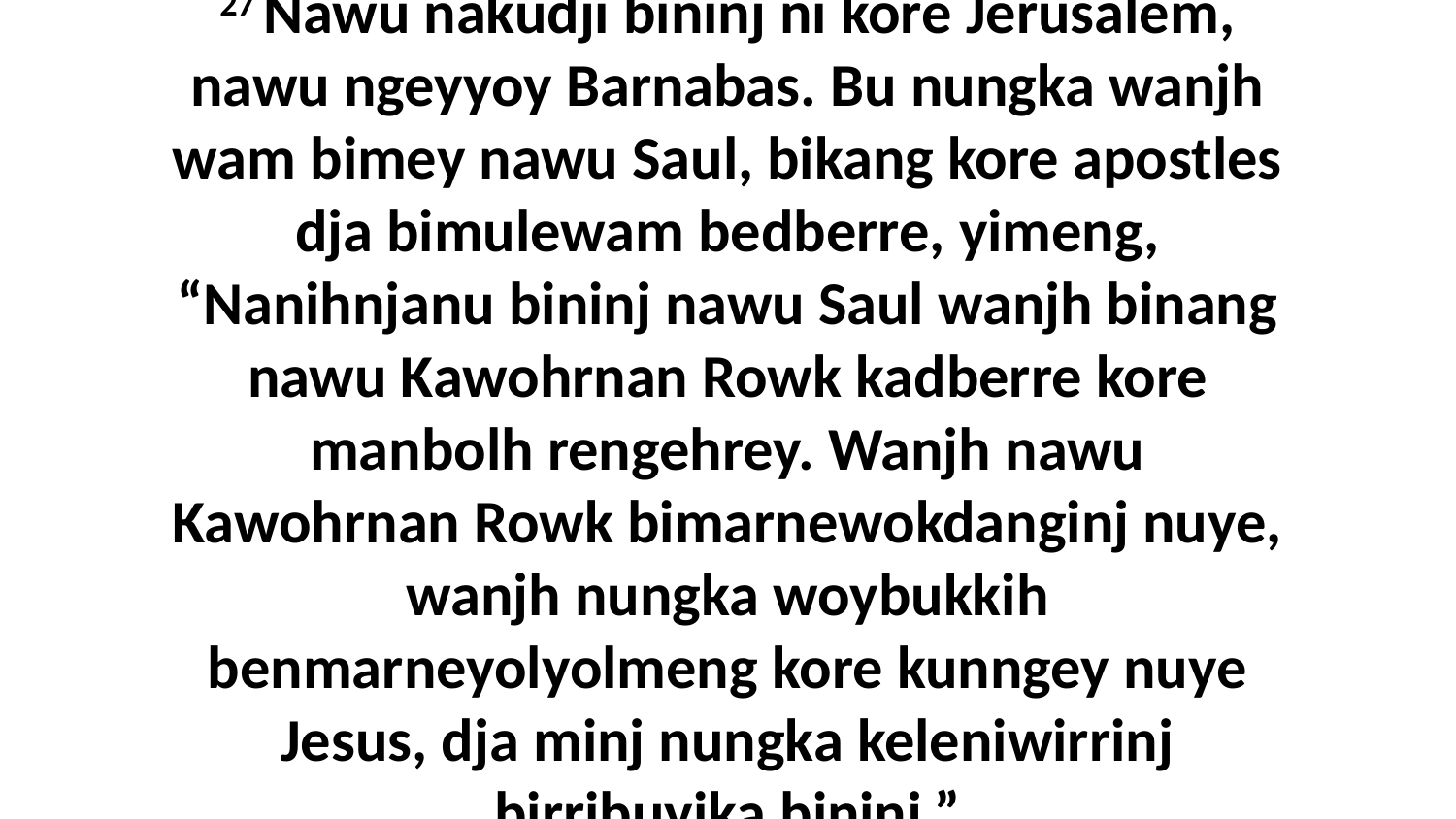

27 Nawu nakudji bininj ni kore Jerusalem, nawu ngeyyoy Barnabas. Bu nungka wanjh wam bimey nawu Saul, bikang kore apostles dja bimulewam bedberre, yimeng, “Nanihnjanu bininj nawu Saul wanjh binang nawu Kawohrnan Rowk kadberre kore manbolh rengehrey. Wanjh nawu Kawohrnan Rowk bimarnewokdanginj nuye, wanjh nungka woybukkih benmarneyolyolmeng kore kunngey nuye Jesus, dja minj nungka keleniwirrinj birribuyika bininj.”